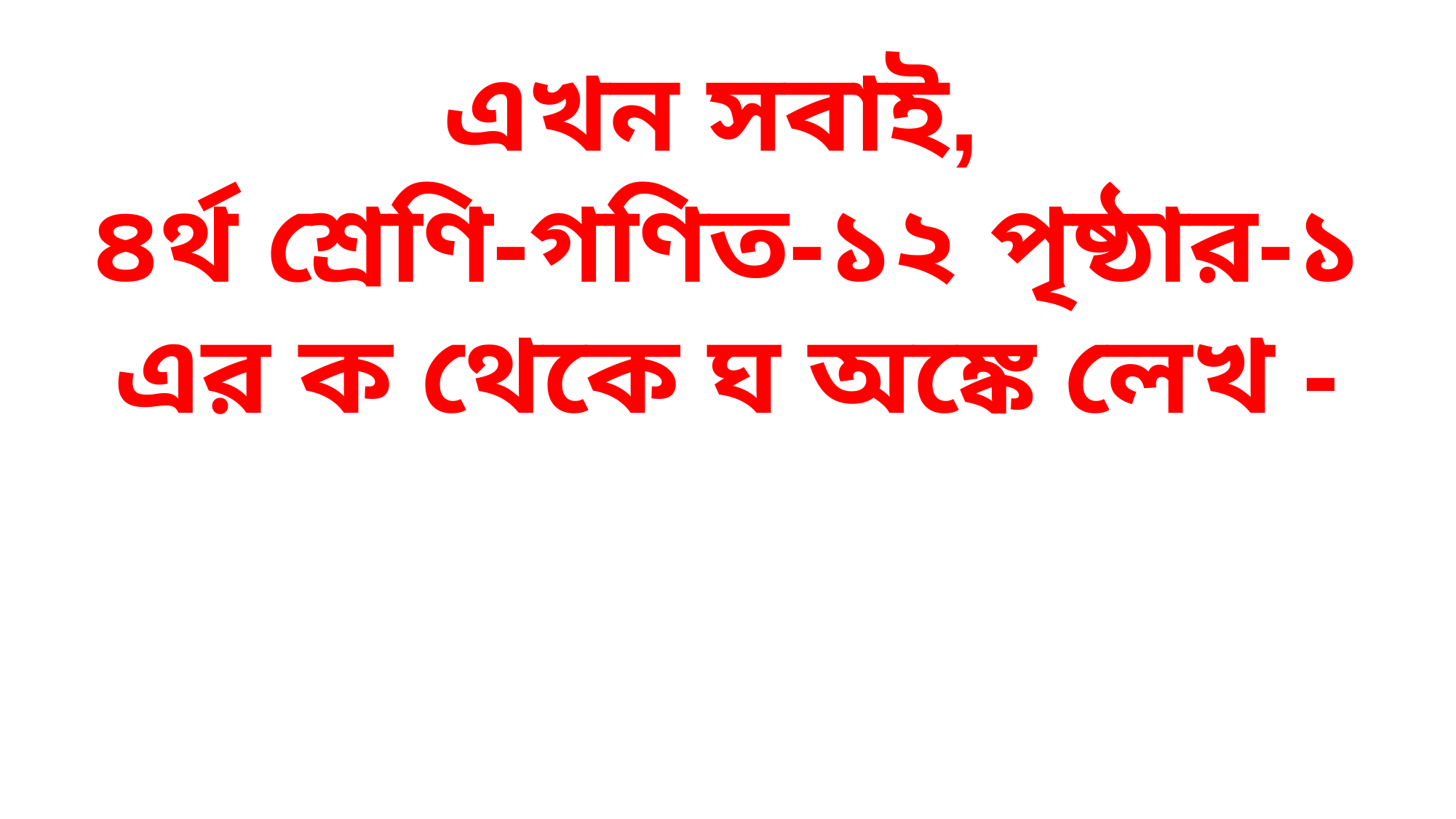

এখন সবাই,
৪র্থ শ্রেণি-গণিত-১২ পৃষ্ঠার-১ এর ক থেকে ঘ অঙ্কে লেখ -